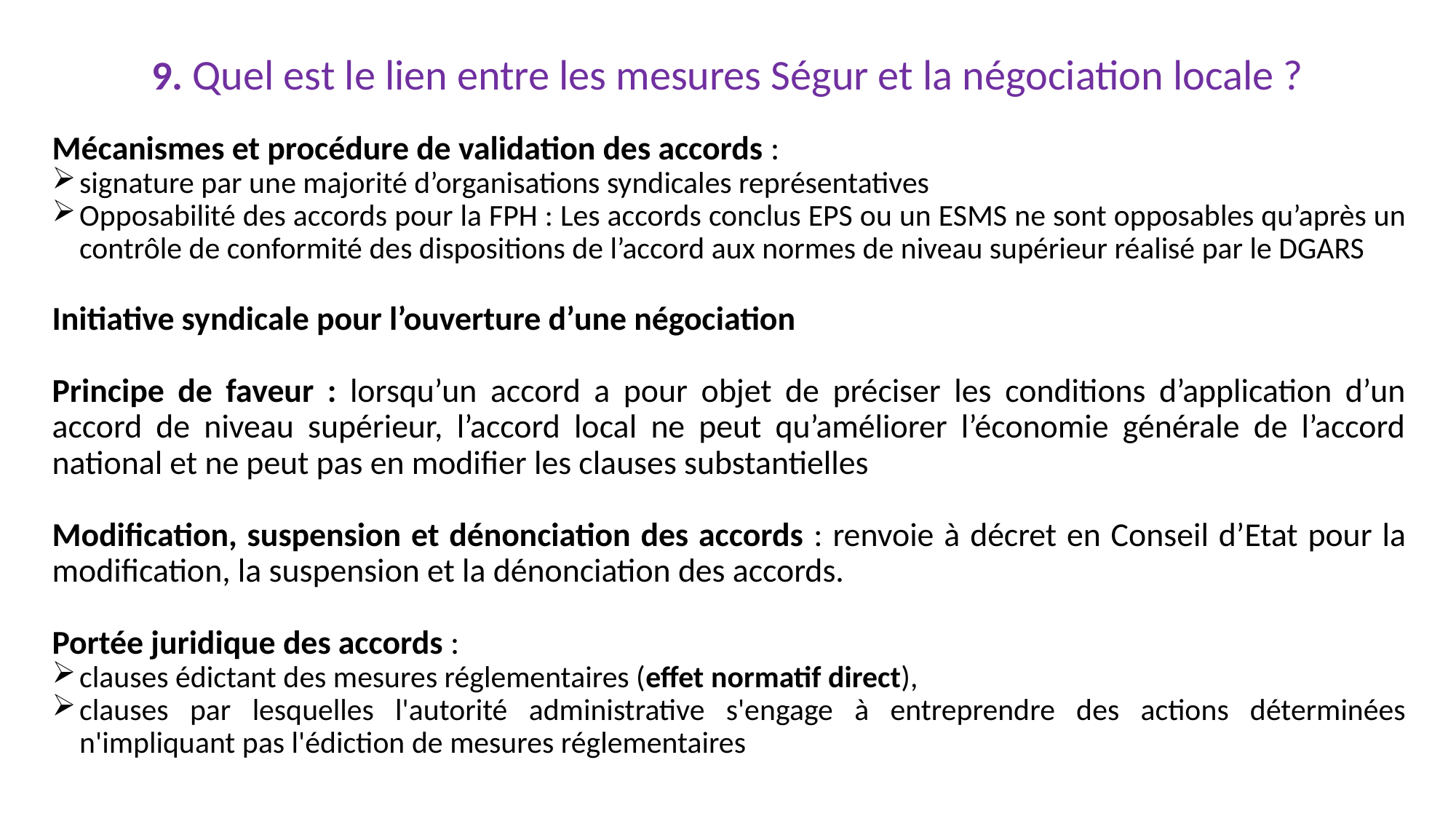

# 9. Quel est le lien entre les mesures Ségur et la négociation locale ?
Mécanismes et procédure de validation des accords :
signature par une majorité d’organisations syndicales représentatives
Opposabilité des accords pour la FPH : Les accords conclus EPS ou un ESMS ne sont opposables qu’après un contrôle de conformité des dispositions de l’accord aux normes de niveau supérieur réalisé par le DGARS

Initiative syndicale pour l’ouverture d’une négociation

Principe de faveur : lorsqu’un accord a pour objet de préciser les conditions d’application d’un accord de niveau supérieur, l’accord local ne peut qu’améliorer l’économie générale de l’accord national et ne peut pas en modifier les clauses substantielles

Modification, suspension et dénonciation des accords : renvoie à décret en Conseil d’Etat pour la modification, la suspension et la dénonciation des accords.

Portée juridique des accords :
clauses édictant des mesures réglementaires (effet normatif direct),
clauses par lesquelles l'autorité administrative s'engage à entreprendre des actions déterminées n'impliquant pas l'édiction de mesures réglementaires